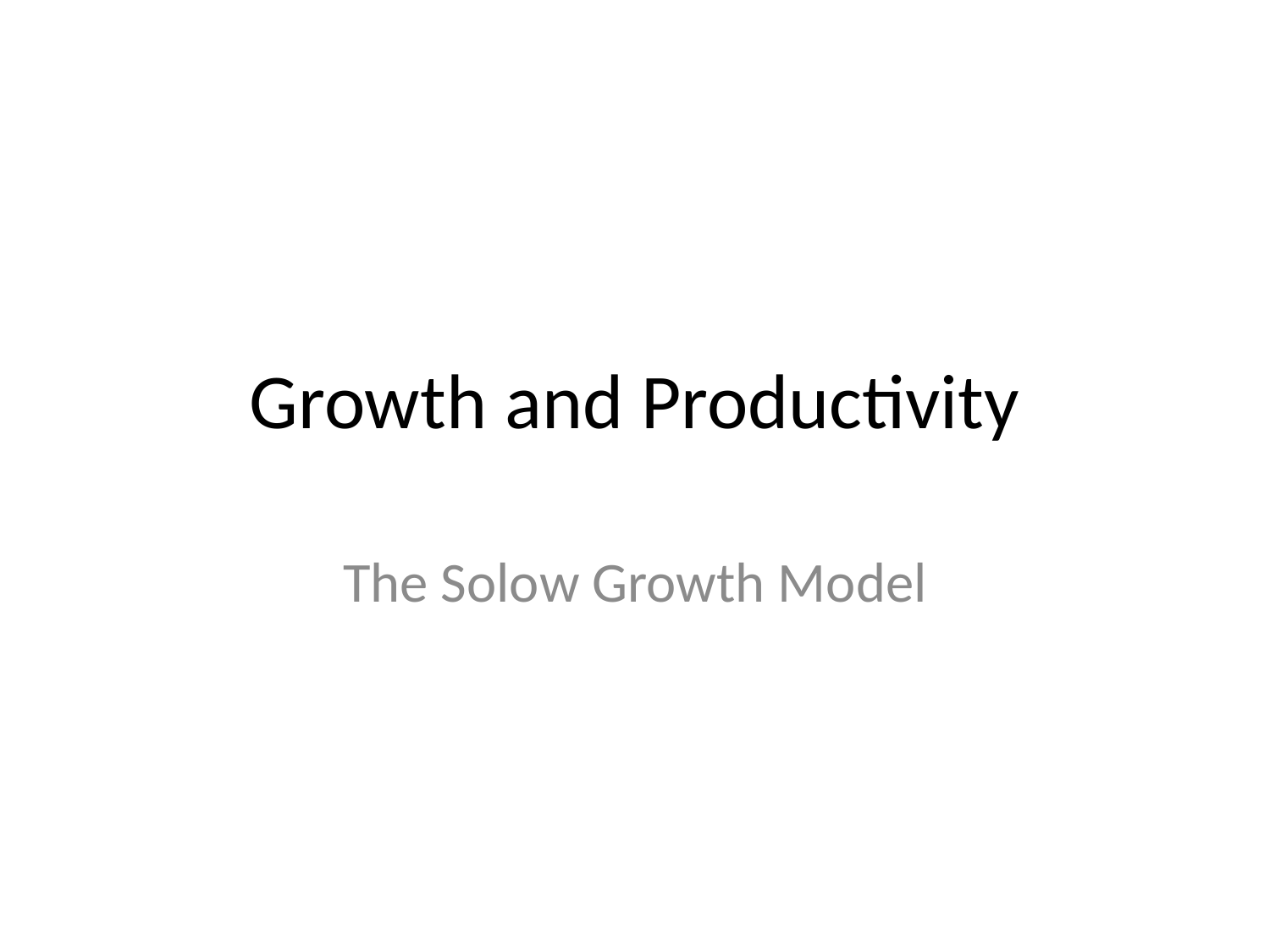

# Growth and Productivity
The Solow Growth Model